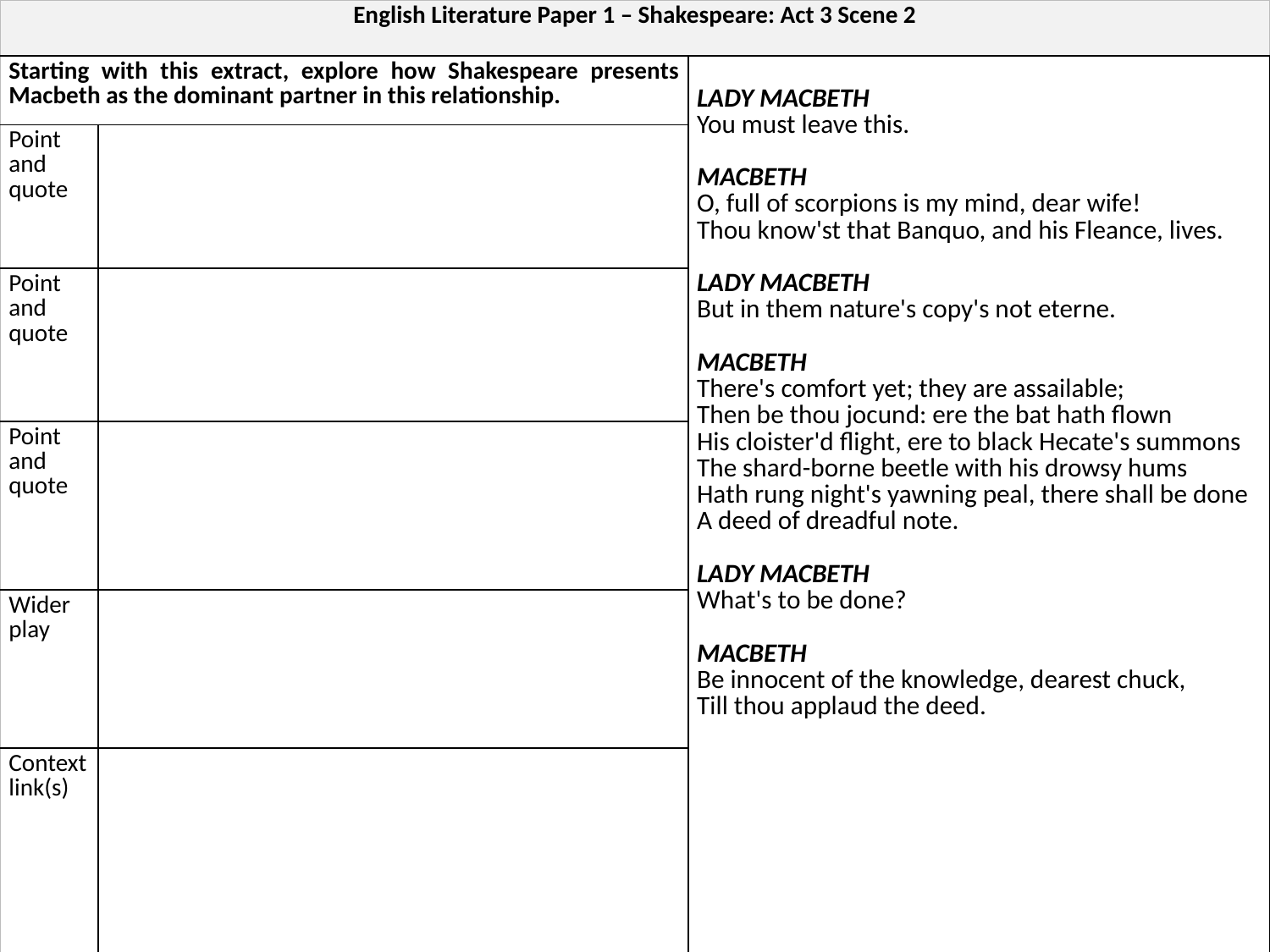

| English Literature Paper 1 – Shakespeare: Act 3 Scene 2 |  |  |
| --- | --- | --- |
| Starting with this extract, explore how Shakespeare presents Macbeth as the dominant partner in this relationship. |  | LADY MACBETH You must leave this. MACBETH O, full of scorpions is my mind, dear wife! Thou know'st that Banquo, and his Fleance, lives. LADY MACBETH But in them nature's copy's not eterne. MACBETH There's comfort yet; they are assailable; Then be thou jocund: ere the bat hath flown His cloister'd flight, ere to black Hecate's summons The shard-borne beetle with his drowsy hums Hath rung night's yawning peal, there shall be done A deed of dreadful note. LADY MACBETH What's to be done? MACBETH Be innocent of the knowledge, dearest chuck, Till thou applaud the deed. |
| Point and quote |  |  |
| Point and quote |  |  |
| Point and quote |  |  |
| Wider play |  |  |
| Context link(s) |  |  |